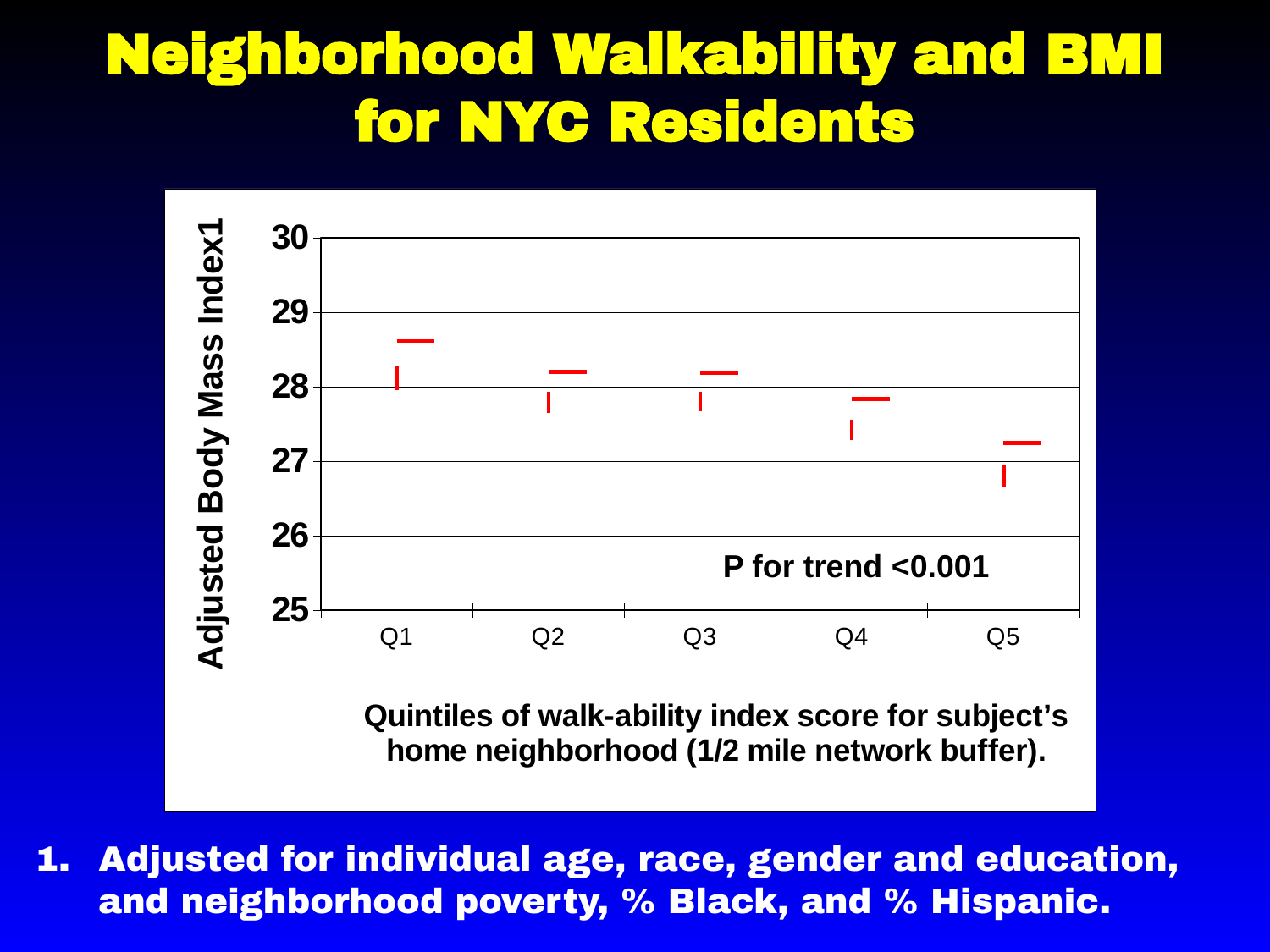

Neighborhood Walkability and BMI for NYC Residents

[unsupported chart]

P for trend <0.001
Adjusted for individual age, race, gender and education, and neighborhood poverty, % Black, and % Hispanic.